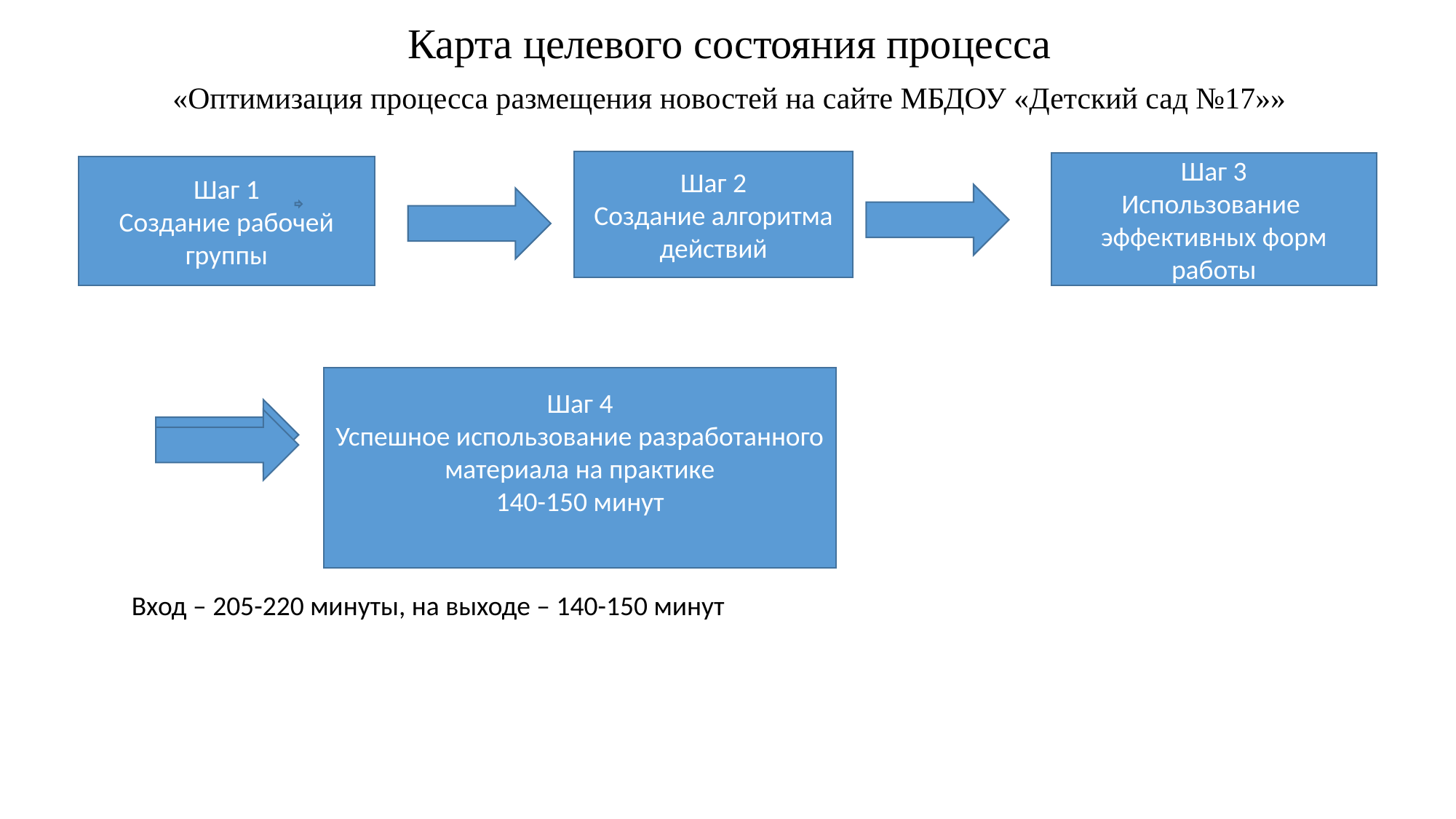

Карта целевого состояния процесса
«Оптимизация процесса размещения новостей на сайте МБДОУ «Детский сад №17»»

Шаг 2
Создание алгоритма действий
Шаг 3
Использование  эффективных форм работы
Шаг 1
Создание рабочей группы

Шаг 4
Успешное использование разработанного материала на практике
140-150 минут

Вход – 205-220 минуты, на выходе – 140-150 минут